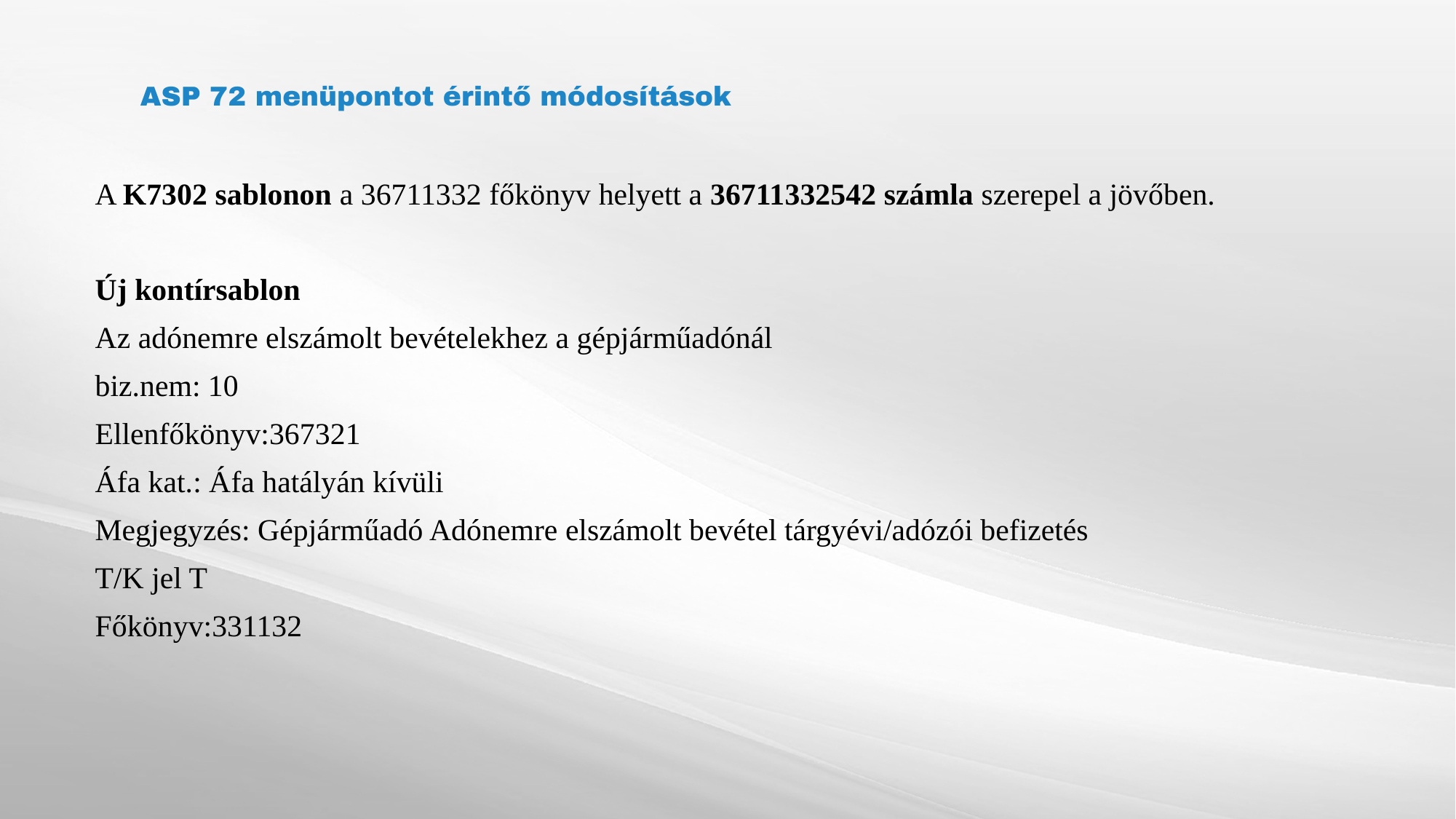

# ASP 72 menüpontot érintő módosítások

A K7302 sablonon a 36711332 főkönyv helyett a 36711332542 számla szerepel a jövőben.

Új kontírsablon
Az adónemre elszámolt bevételekhez a gépjárműadónál
biz.nem: 10
Ellenfőkönyv:367321
Áfa kat.: Áfa hatályán kívüli
Megjegyzés: Gépjárműadó Adónemre elszámolt bevétel tárgyévi/adózói befizetés
T/K jel T
Főkönyv:331132